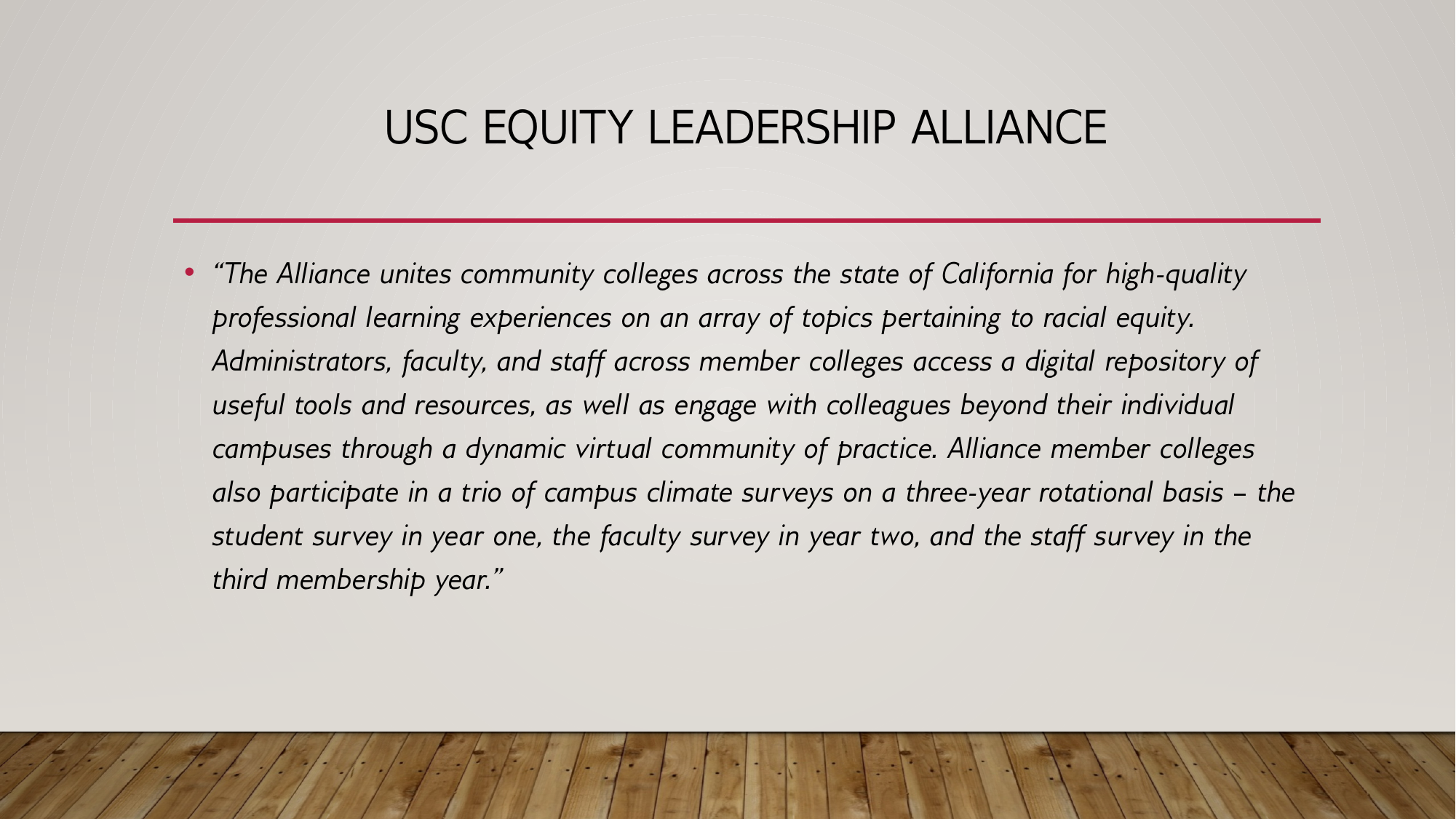

# USC Equity Leadership Alliance
“The Alliance unites community colleges across the state of California for high-quality professional learning experiences on an array of topics pertaining to racial equity. Administrators, faculty, and staff across member colleges access a digital repository of useful tools and resources, as well as engage with colleagues beyond their individual campuses through a dynamic virtual community of practice. Alliance member colleges also participate in a trio of campus climate surveys on a three-year rotational basis – the student survey in year one, the faculty survey in year two, and the staff survey in the third membership year.”